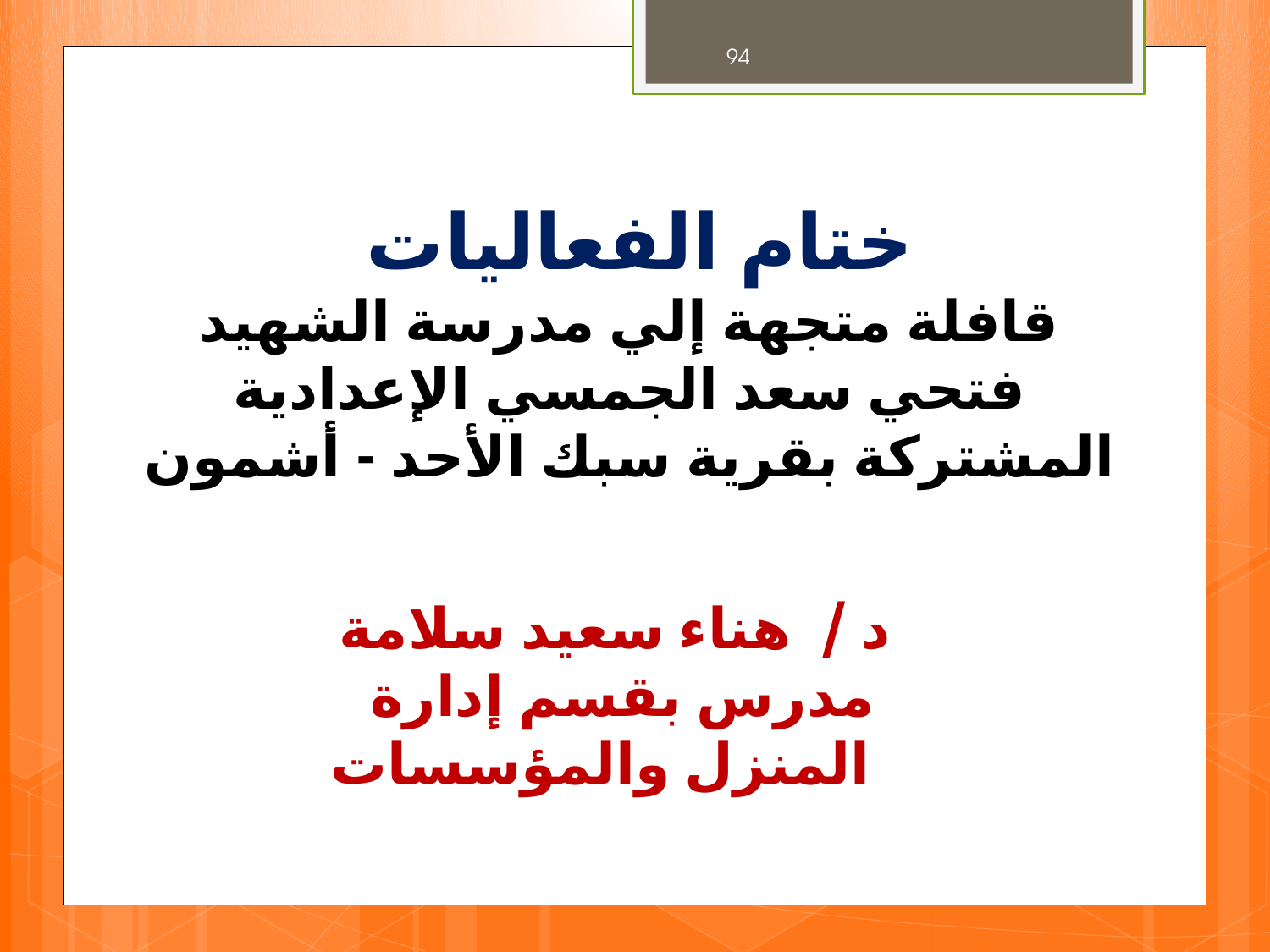

94
ختام الفعاليات
قافلة متجهة إلي مدرسة الشهيد فتحي سعد الجمسي الإعدادية المشتركة بقرية سبك الأحد - أشمون
 د /  هناء سعيد سلامة
  مدرس بقسم إدارة المنزل والمؤسسات